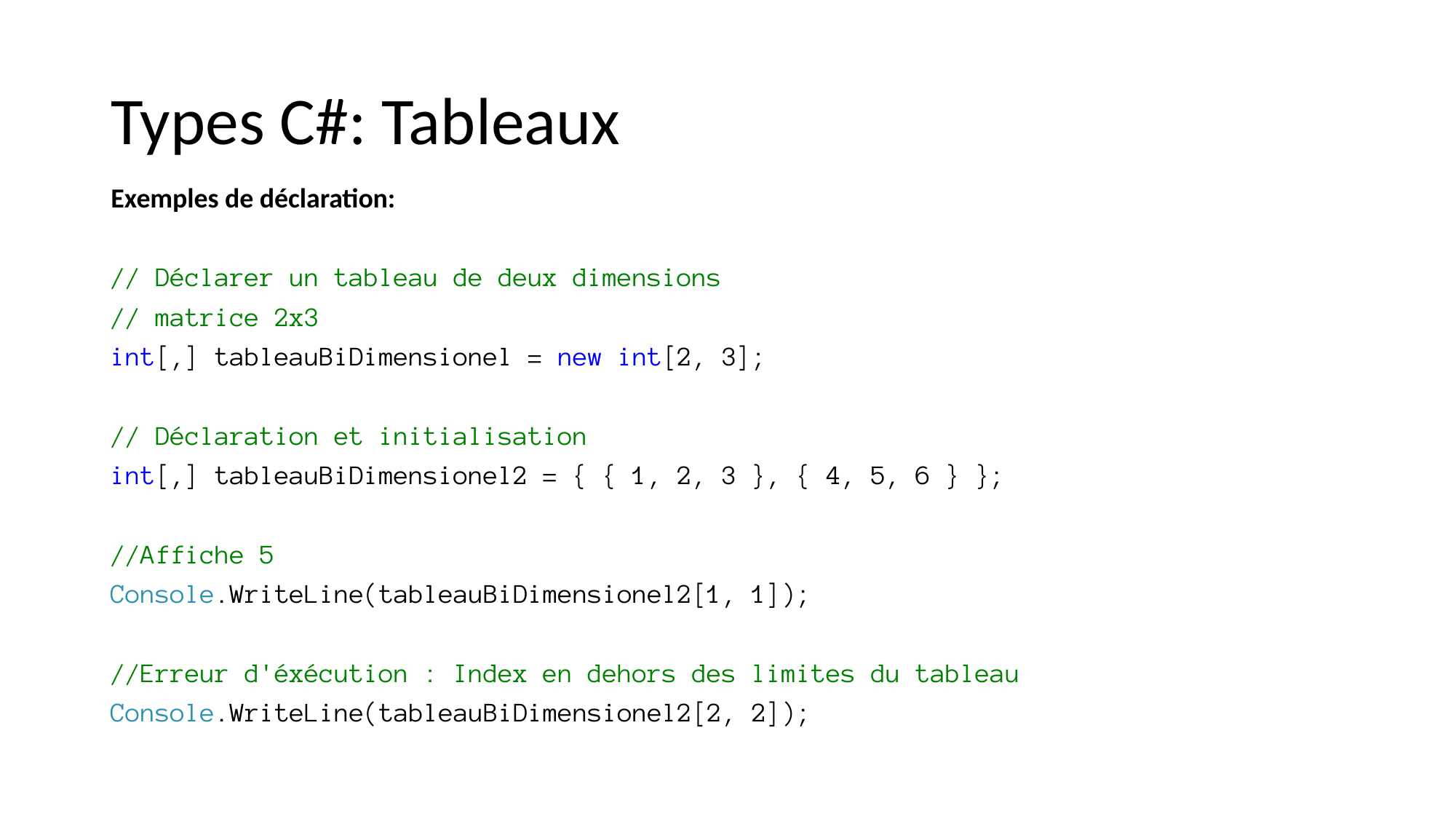

# Types C#: Tableaux
Exemples de déclaration:

// Déclarer un tableau de deux dimensions
// matrice 2x3
int[,] tableauBiDimensionel = new int[2, 3];

// Déclaration et initialisation
int[,] tableauBiDimensionel2 = { { 1, 2, 3 }, { 4, 5, 6 } };

//Affiche 5
Console.WriteLine(tableauBiDimensionel2[1, 1]);

//Erreur d'éxécution : Index en dehors des limites du tableau
Console.WriteLine(tableauBiDimensionel2[2, 2]);